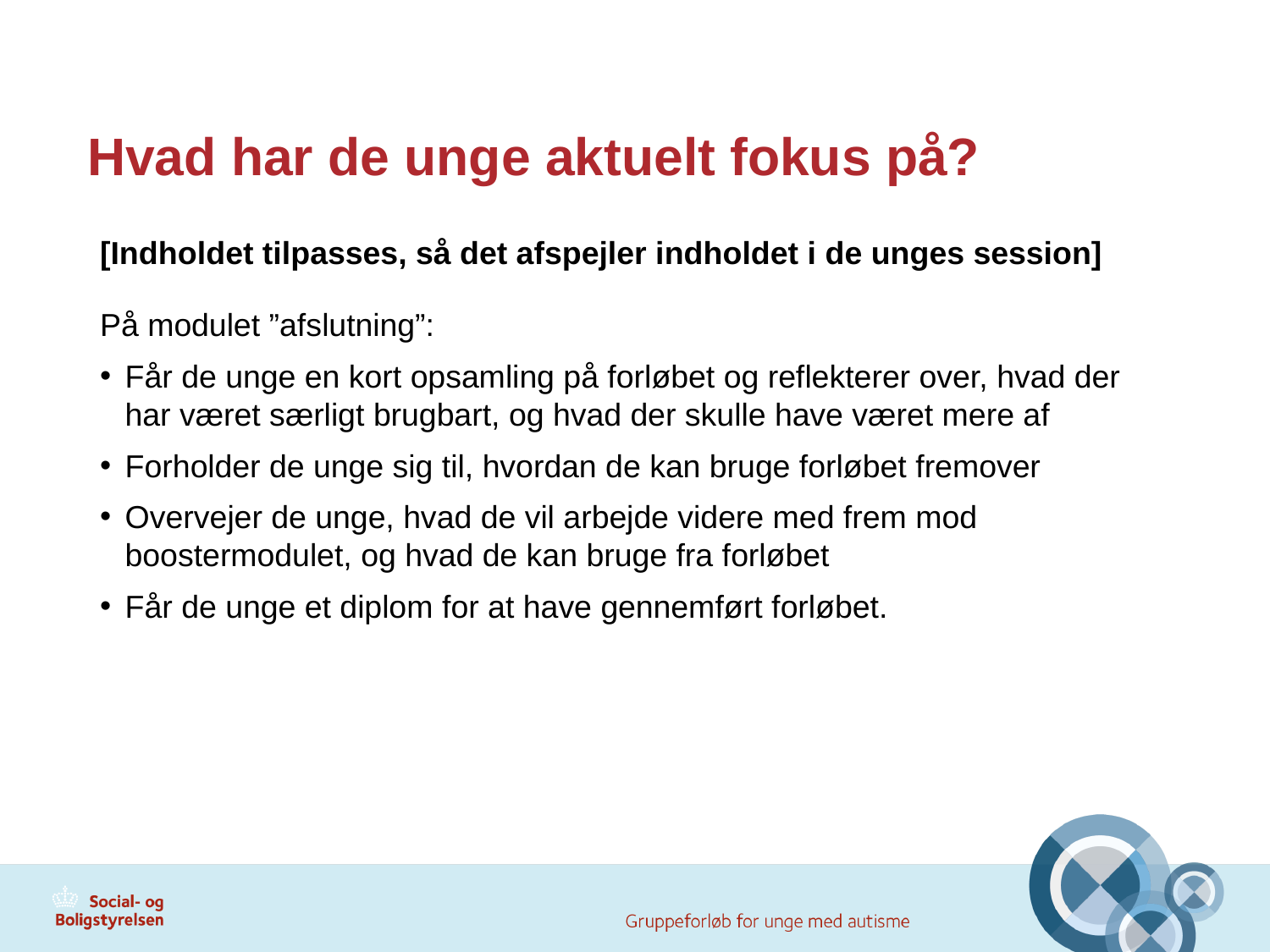

# Hvad har de unge aktuelt fokus på?
[Indholdet tilpasses, så det afspejler indholdet i de unges session]
På modulet ”afslutning”:
Får de unge en kort opsamling på forløbet og reflekterer over, hvad der har været særligt brugbart, og hvad der skulle have været mere af
Forholder de unge sig til, hvordan de kan bruge forløbet fremover
Overvejer de unge, hvad de vil arbejde videre med frem mod boostermodulet, og hvad de kan bruge fra forløbet
Får de unge et diplom for at have gennemført forløbet.